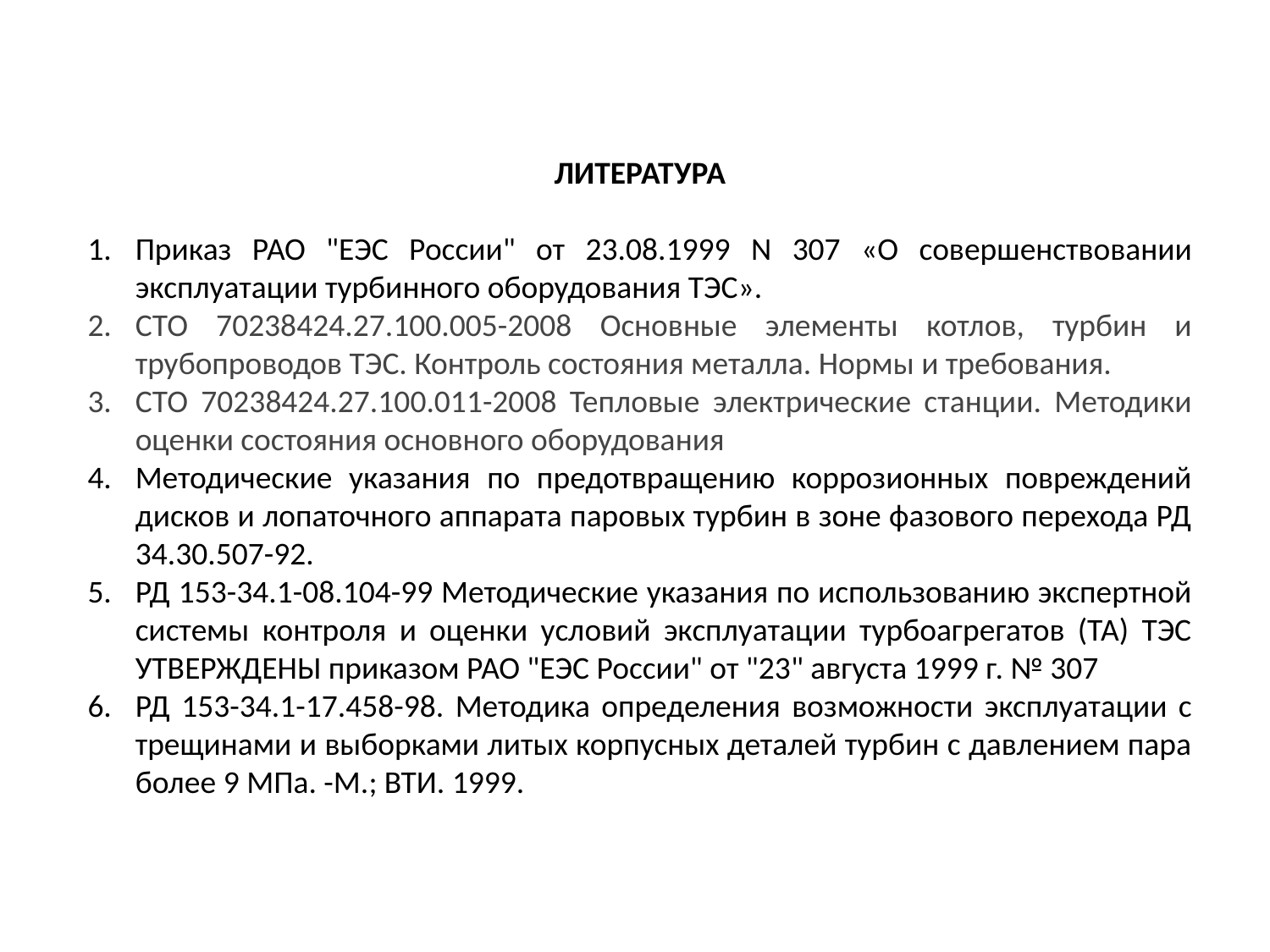

ЛИТЕРАТУРА

Приказ РАО "ЕЭС России" от 23.08.1999 N 307 «О совершенствовании эксплуатации турбинного оборудования ТЭС».
СТО 70238424.27.100.005-2008 Основные элементы котлов, турбин и трубопроводов ТЭС. Контроль состояния металла. Нормы и требования.
СТО 70238424.27.100.011-2008 Тепловые электрические станции. Методики оценки состояния основного оборудования
Методические указания по предотвращению коррозионных повреждений дисков и лопаточного аппарата паровых турбин в зоне фазового перехода РД 34.30.507-92.
РД 153-34.1-08.104-99 Методические указания по использованию экспертной системы контроля и оценки условий эксплуатации турбоагрегатов (ТА) ТЭС УТВЕРЖДЕНЫ приказом РАО "ЕЭС России" от "23" августа 1999 г. № 307
РД 153-34.1-17.458-98. Методика определения возможности эксплуатации с трещинами и выборками литых корпусных деталей турбин с давлением пара более 9 МПа. -М.; ВТИ. 1999.